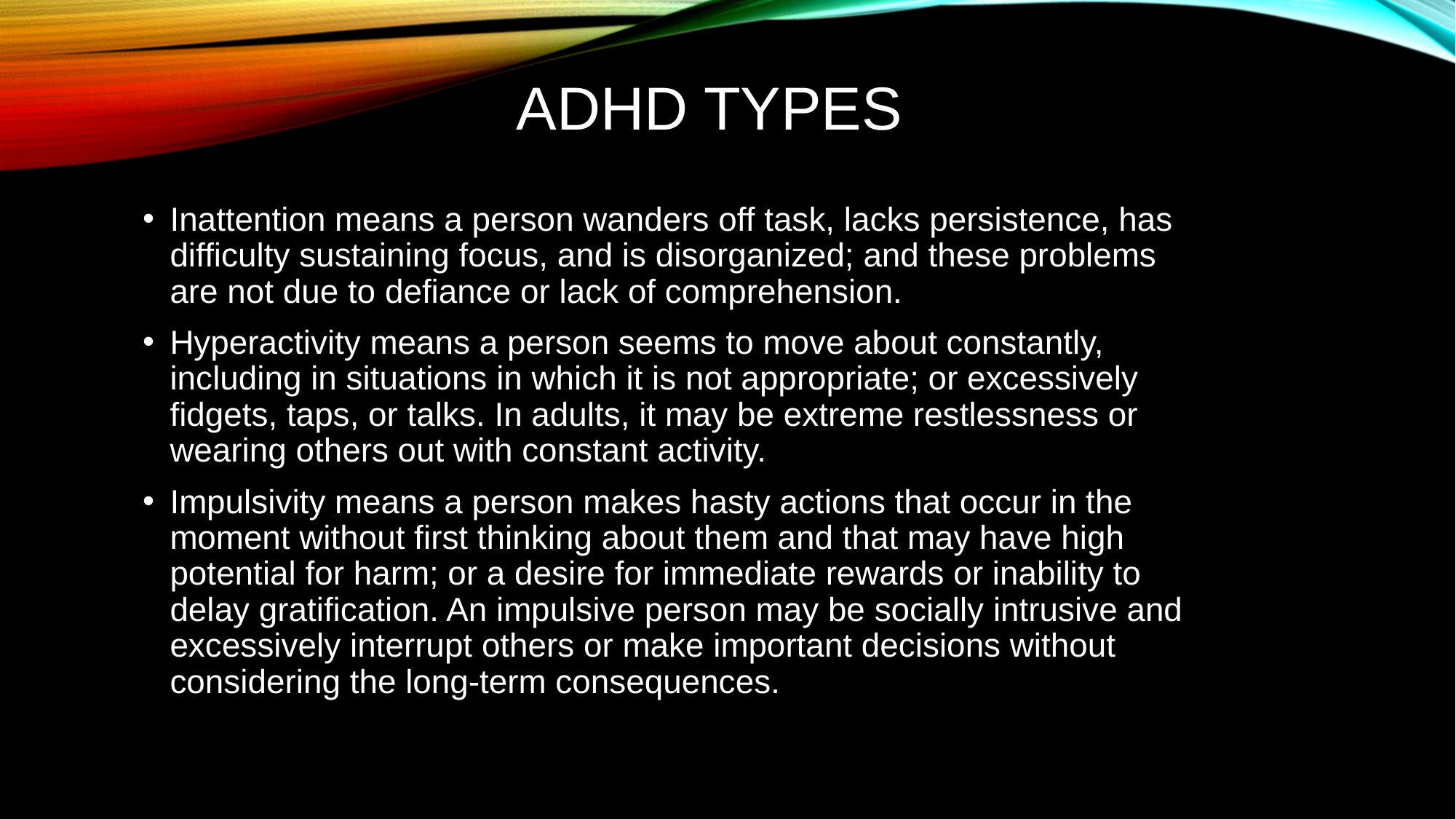

# ADHD Types
Inattention means a person wanders off task, lacks persistence, has difficulty sustaining focus, and is disorganized; and these problems are not due to defiance or lack of comprehension.
Hyperactivity means a person seems to move about constantly, including in situations in which it is not appropriate; or excessively fidgets, taps, or talks. In adults, it may be extreme restlessness or wearing others out with constant activity.
Impulsivity means a person makes hasty actions that occur in the moment without first thinking about them and that may have high potential for harm; or a desire for immediate rewards or inability to delay gratification. An impulsive person may be socially intrusive and excessively interrupt others or make important decisions without considering the long-term consequences.